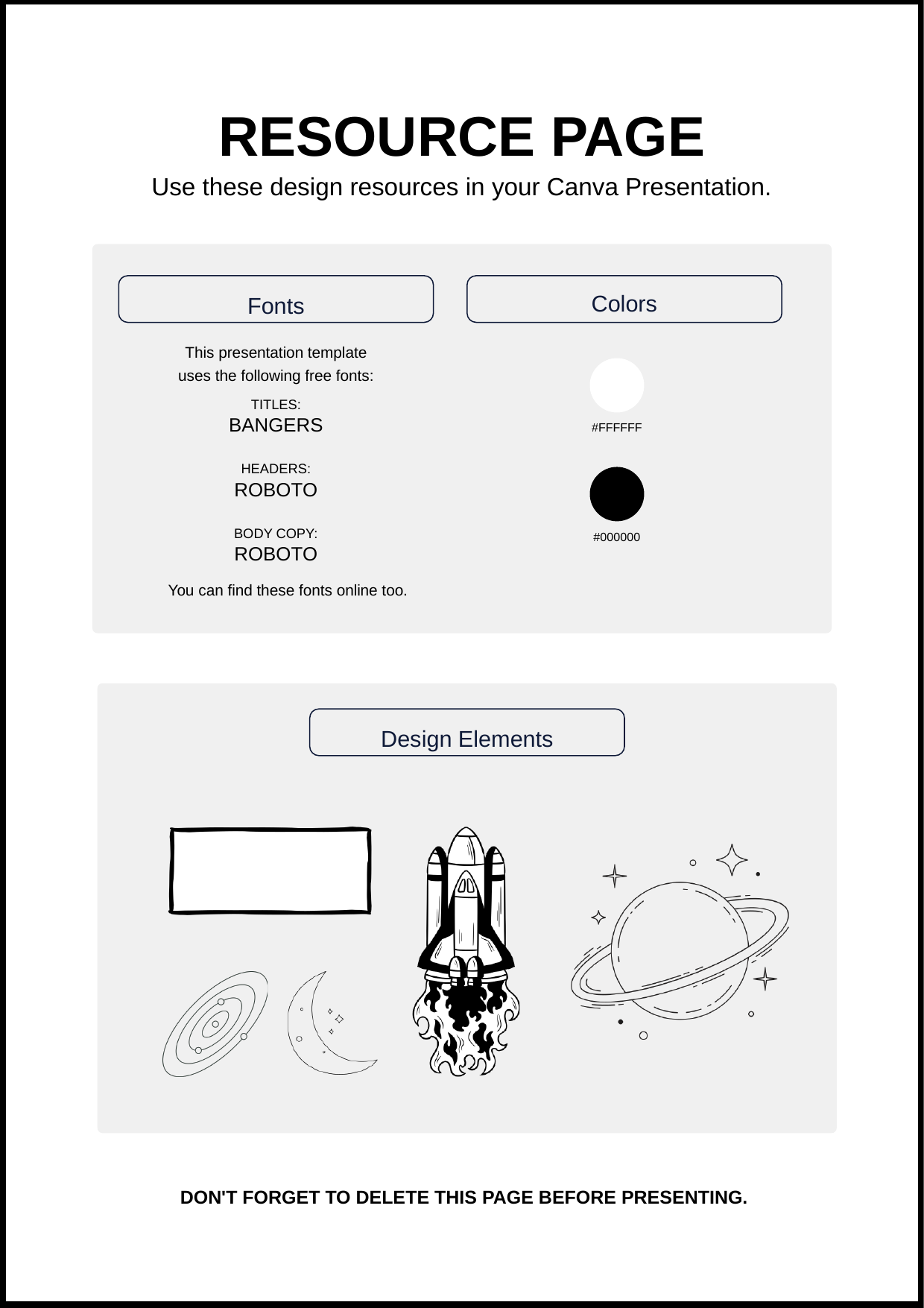

RESOURCE PAGE
Use these design resources in your Canva Presentation.

Colors
Fonts
This presentation template
uses the following free fonts:

#FFFFFF
TITLES:
BANGERS

HEADERS:
ROBOTO

BODY COPY:
ROBOTO

#000000
You can find these fonts online too.

Design Elements

DON'T FORGET TO DELETE THIS PAGE BEFORE PRESENTING.